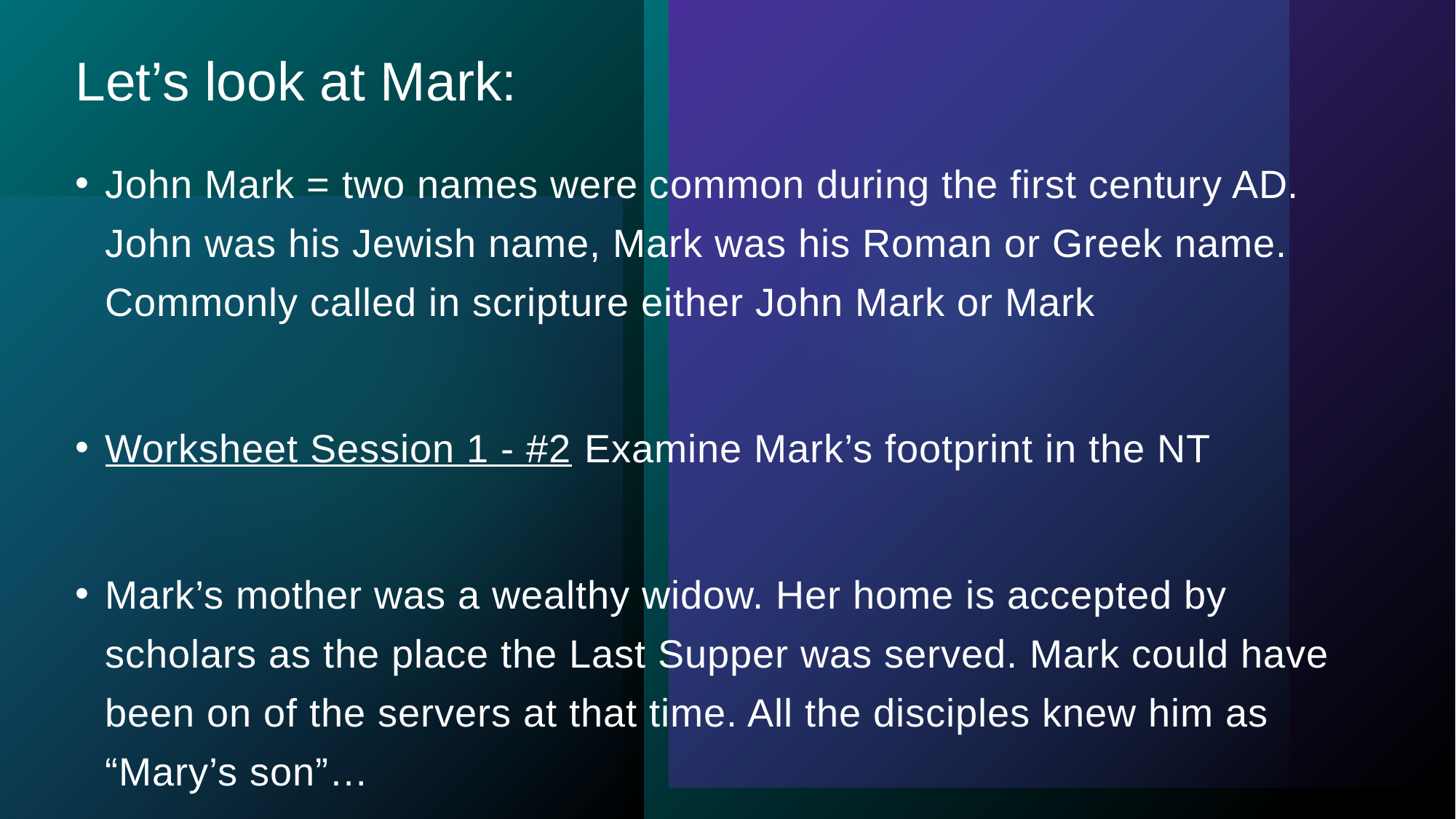

# Let’s look at Mark:
John Mark = two names were common during the first century AD. John was his Jewish name, Mark was his Roman or Greek name. Commonly called in scripture either John Mark or Mark

Worksheet Session 1 - #2 Examine Mark’s footprint in the NT

Mark’s mother was a wealthy widow. Her home is accepted by scholars as the place the Last Supper was served. Mark could have been on of the servers at that time. All the disciples knew him as “Mary’s son”…